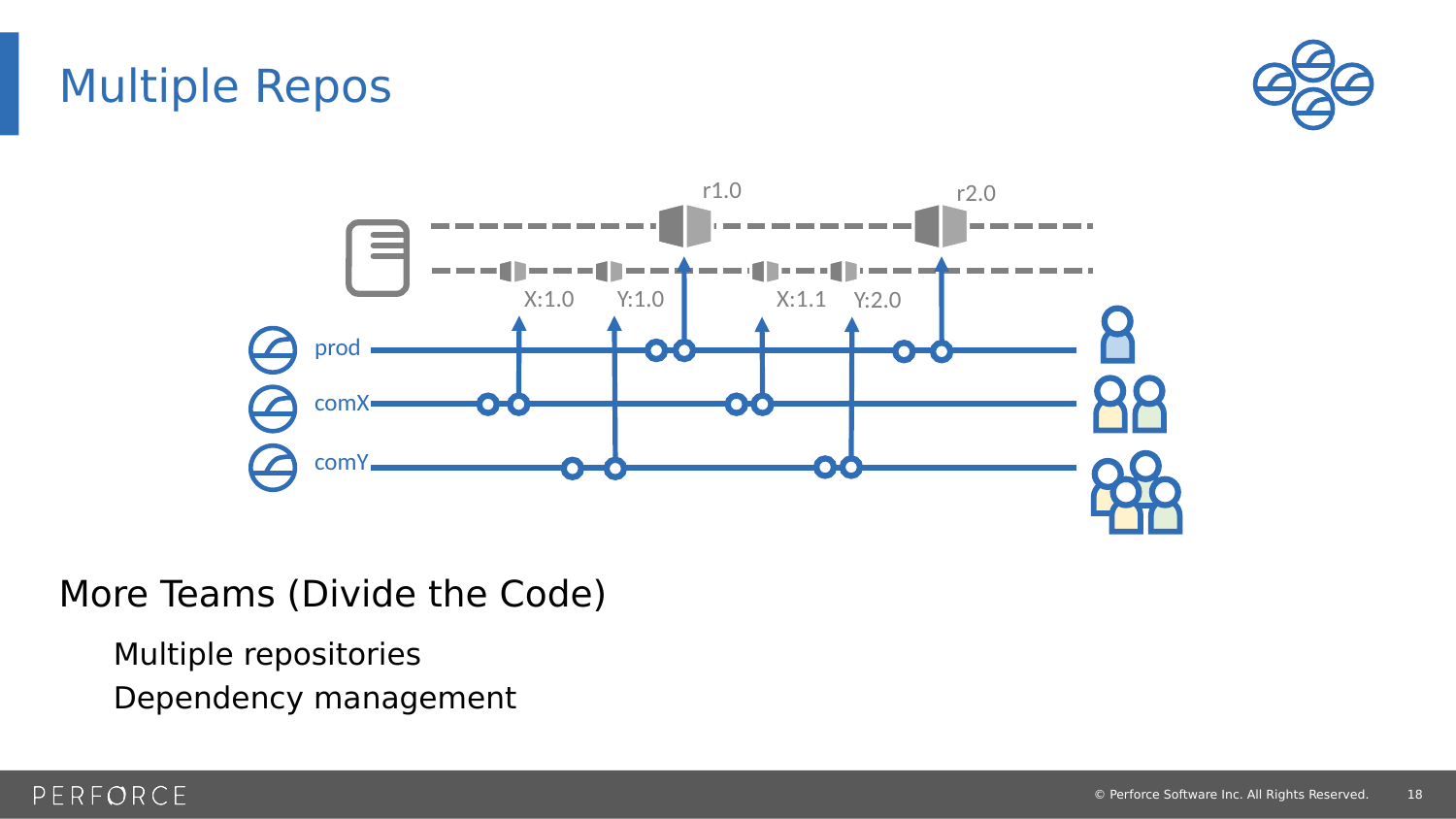

# Multiple Repos

r1.0
r2.0

Y:1.0
X:1.0
X:1.1
Y:2.0

prod

comX

comY

More Teams (Divide the Code)
Multiple repositories
Dependency management